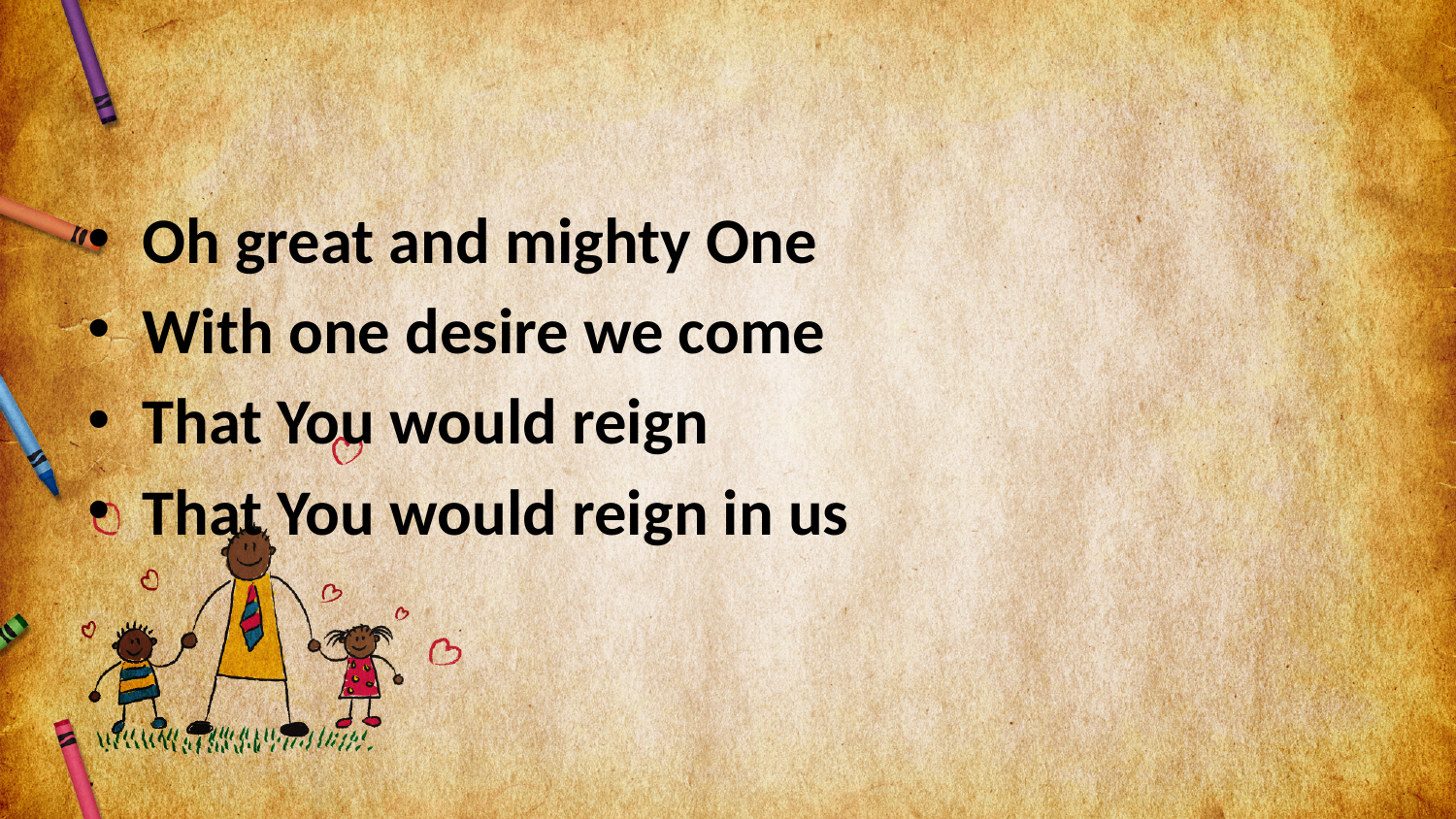

#
Oh great and mighty One
With one desire we come
That You would reign
That You would reign in us